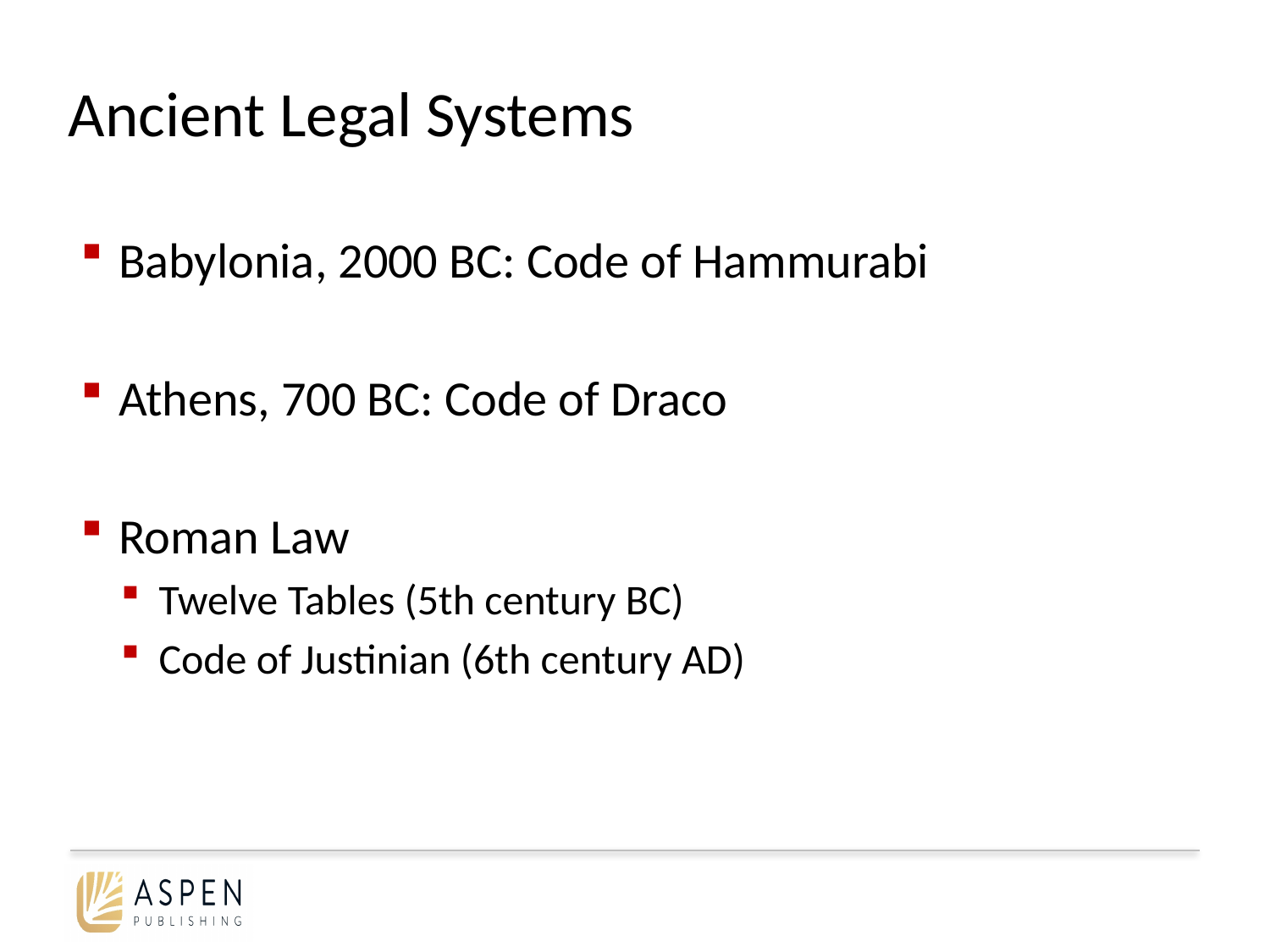

# Ancient Legal Systems
Babylonia, 2000 BC: Code of Hammurabi

Athens, 700 BC: Code of Draco

Roman Law
Twelve Tables (5th century BC)
Code of Justinian (6th century AD)